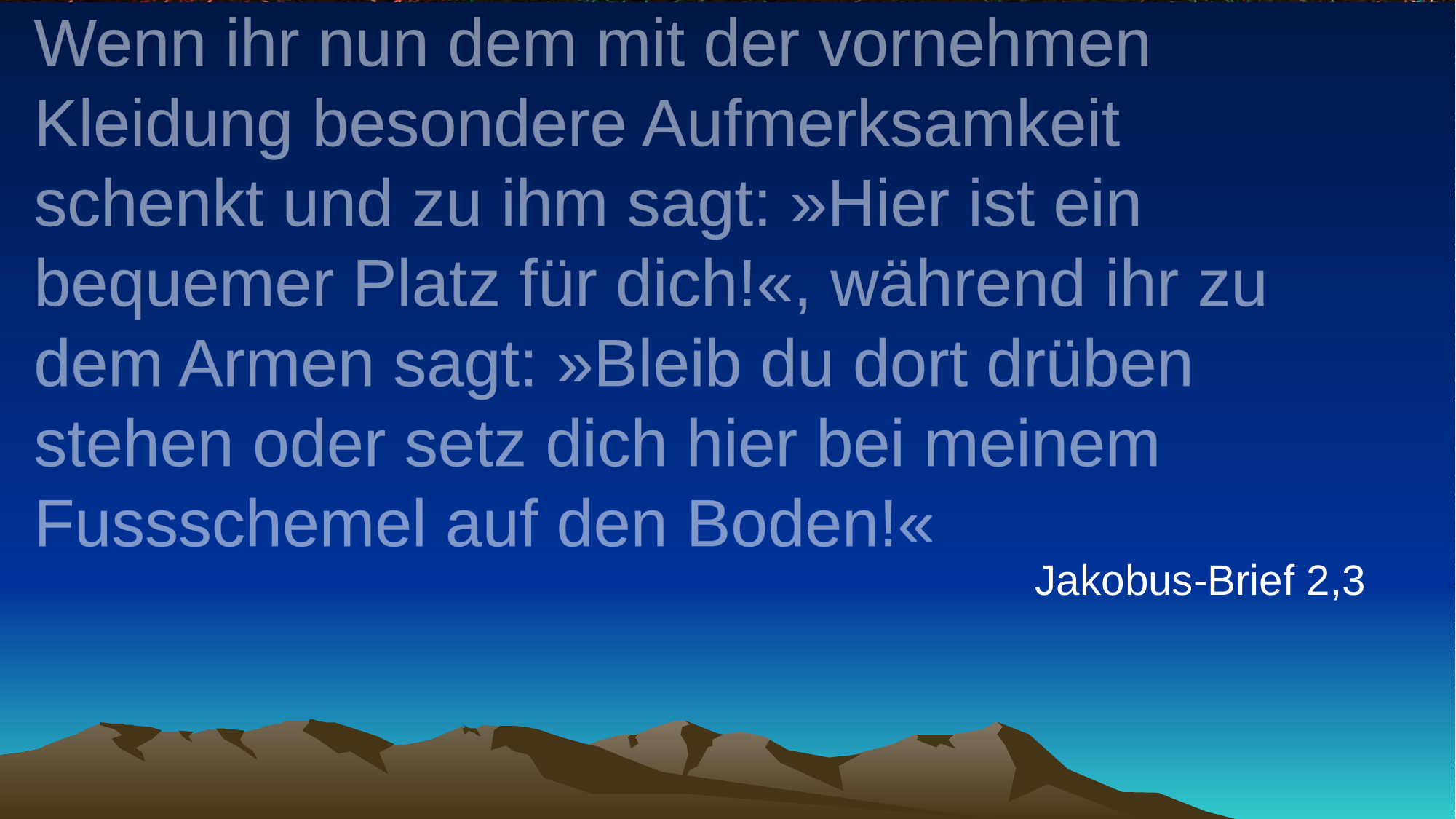

# Wenn ihr nun dem mit der vornehmen Kleidung besondere Aufmerksamkeit schenkt und zu ihm sagt: »Hier ist ein bequemer Platz für dich!«, während ihr zu dem Armen sagt: »Bleib du dort drüben stehen oder setz dich hier bei meinem Fussschemel auf den Boden!«
Jakobus-Brief 2,3